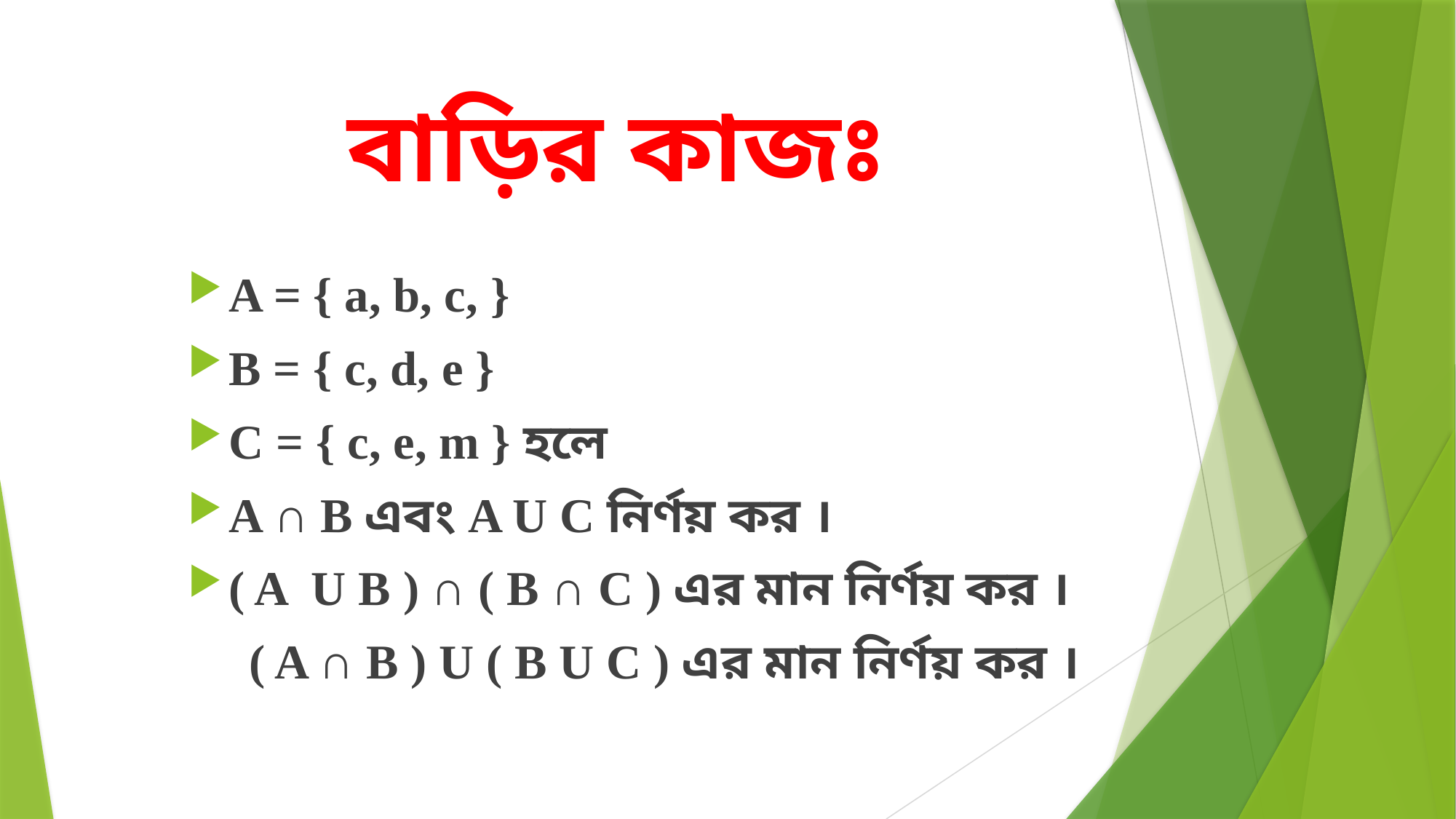

# বাড়ির কাজঃ
A = { a, b, c, }
B = { c, d, e }
C = { c, e, m } হলে
A ∩ B এবং A U C নির্ণয় কর ।
( A  U B ) ∩ ( B ∩ C ) এর মান নির্ণয় কর ।
     ( A ∩ B ) U ( B U C ) এর মান নির্ণয় কর ।